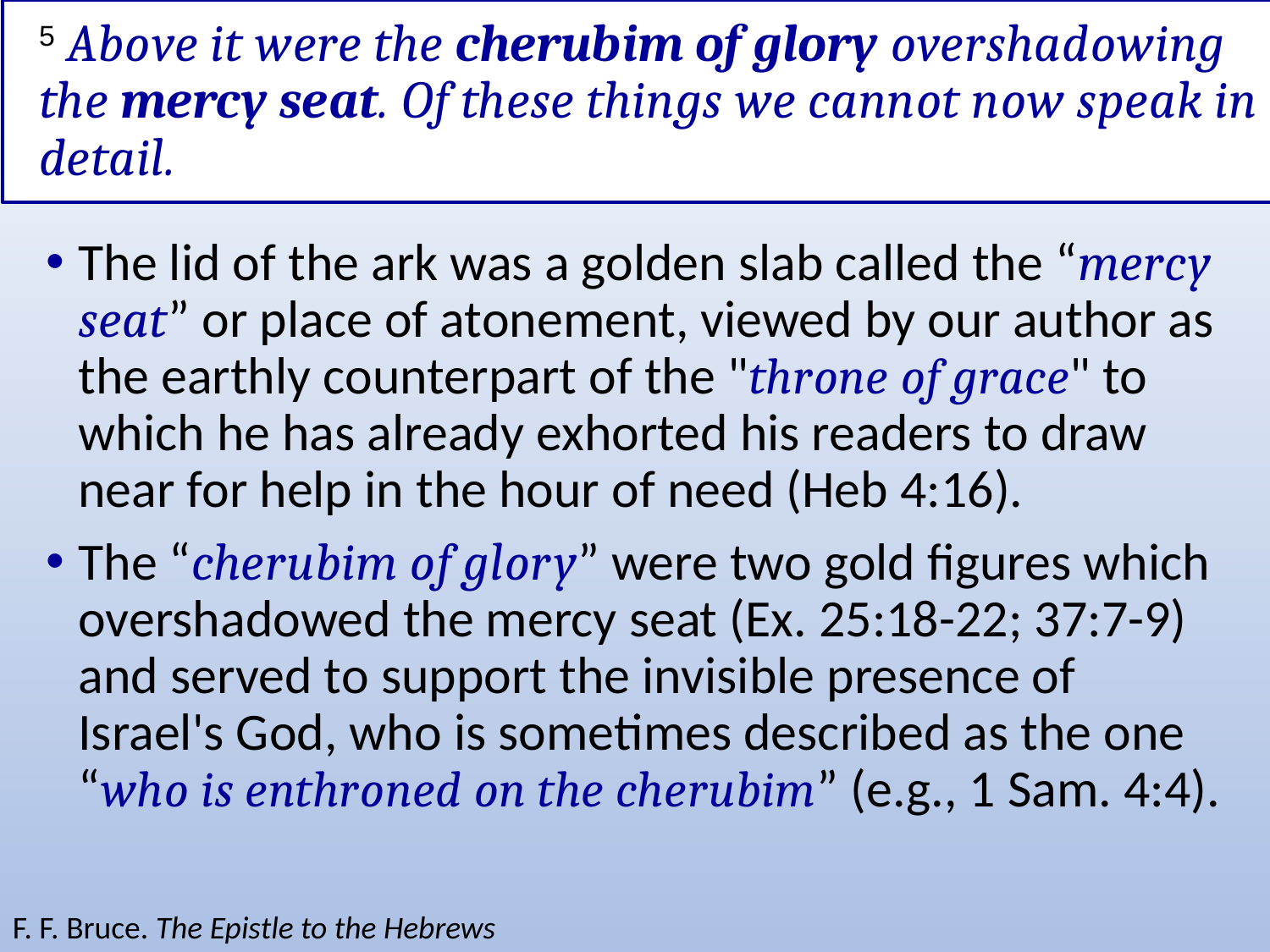

# 5 Above it were the cherubim of glory overshadowing the mercy seat. Of these things we cannot now speak in detail.
The lid of the ark was a golden slab called the “mercy seat” or place of atonement, viewed by our author as the earthly counterpart of the "throne of grace" to which he has already exhorted his readers to draw near for help in the hour of need (Heb 4:16).
The “cherubim of glory” were two gold figures which overshadowed the mercy seat (Ex. 25:18-22; 37:7-9) and served to support the invisible presence of Israel's God, who is sometimes described as the one “who is enthroned on the cherubim” (e.g., 1 Sam. 4:4).
F. F. Bruce. The Epistle to the Hebrews